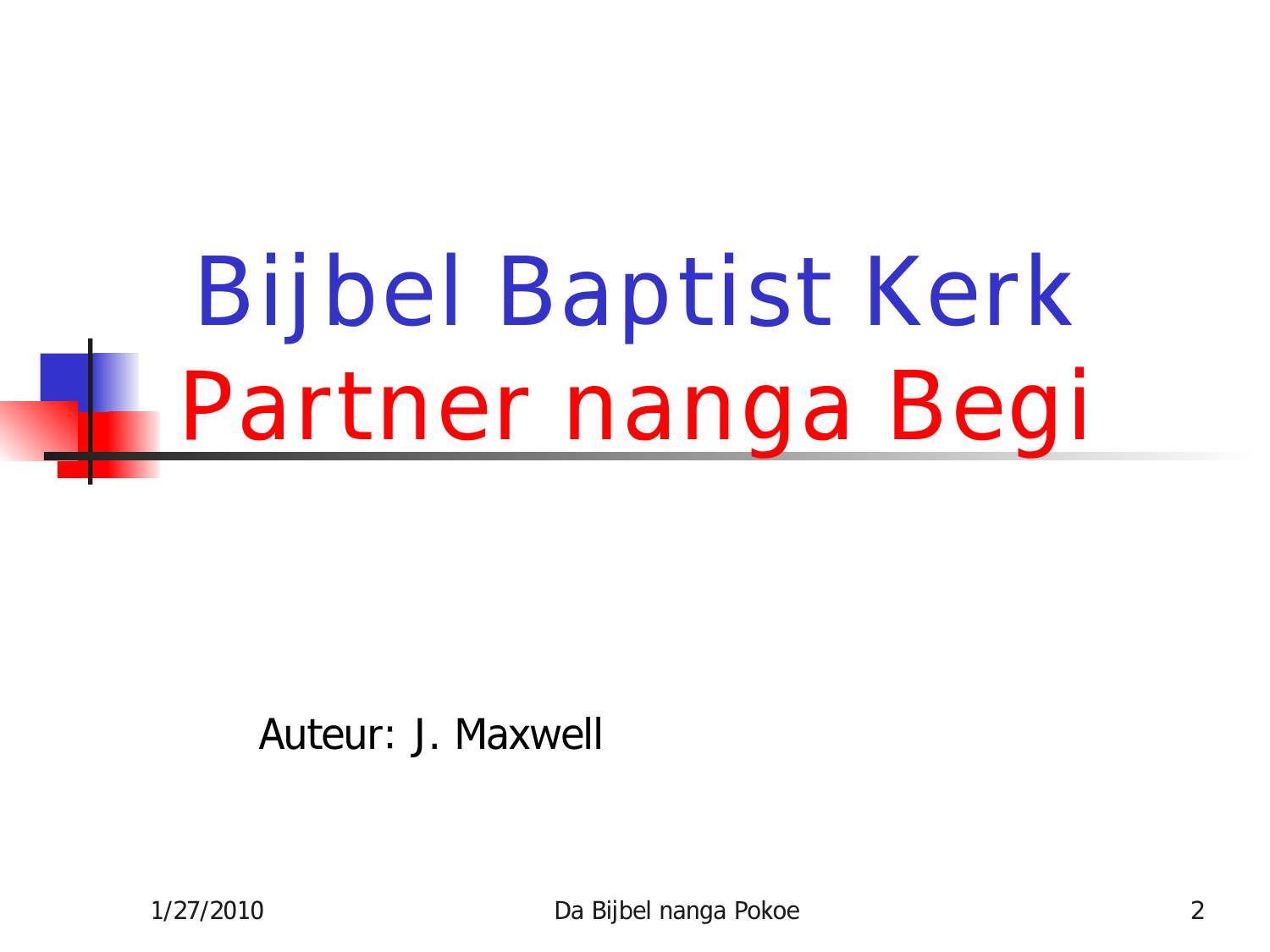

# Bijbel Baptist Kerk Partner nanga Begi
Auteur: J. Maxwell
1/27/2010
Da Bijbel nanga Pokoe
2